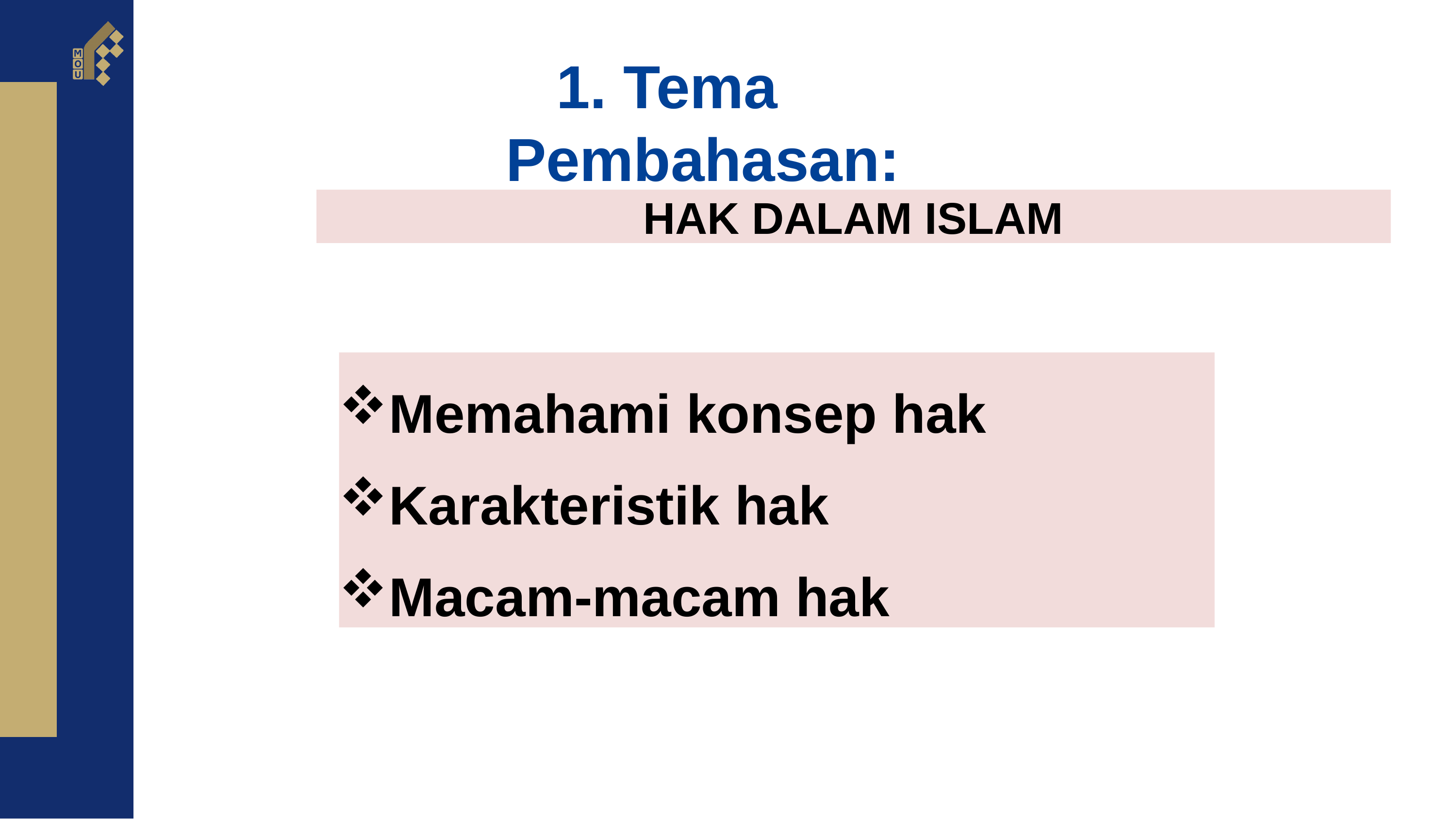

1. Tema Pembahasan:
HAK DALAM ISLAM
Memahami konsep hak
Karakteristik hak
Macam-macam hak